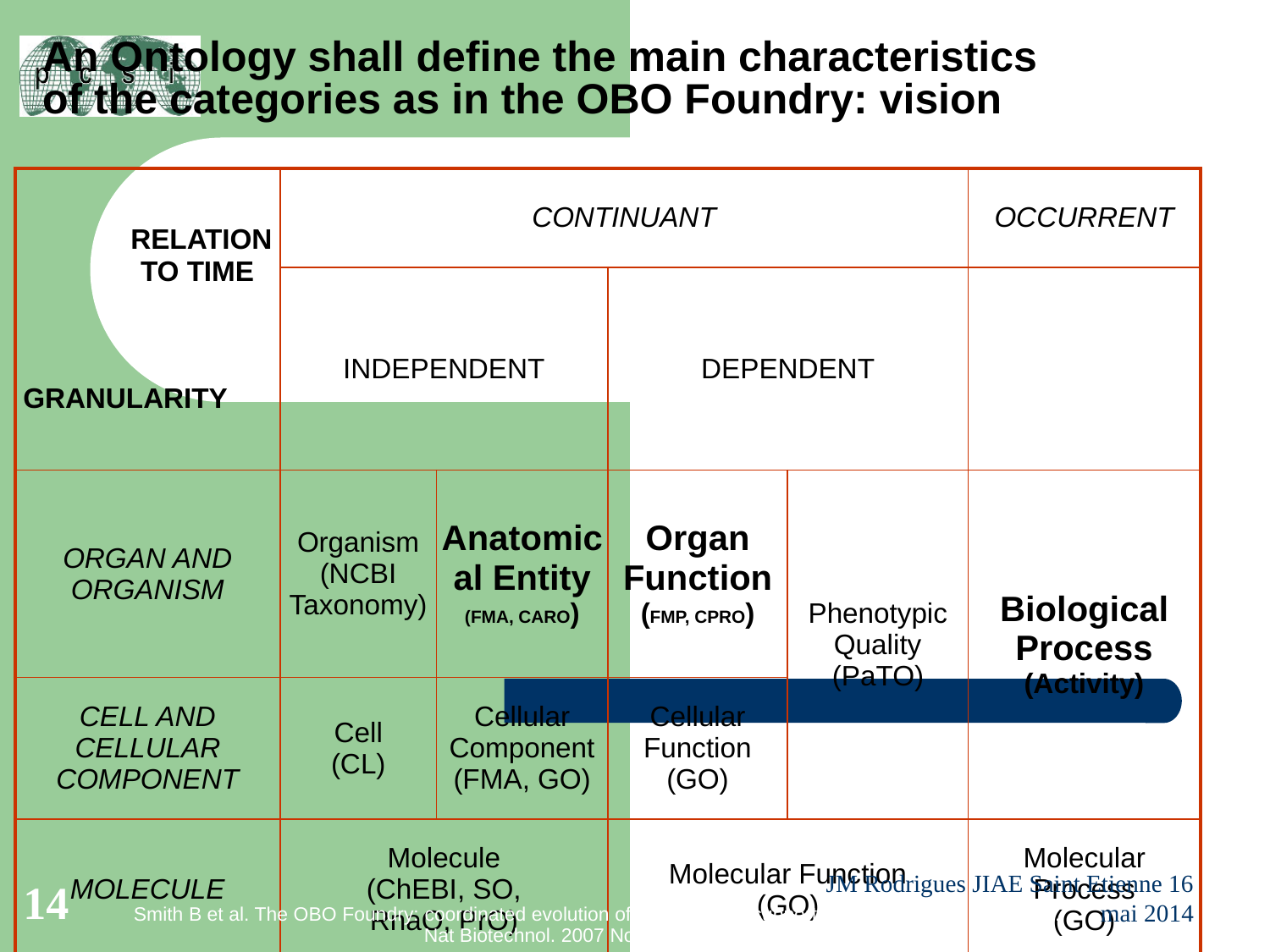

# An Ontology shall define the main characteristics of the categories as in the OBO Foundry: vision
| RELATION TO TIME GRANULARITY | CONTINUANT |  |  |  | OCCURRENT |
| --- | --- | --- | --- | --- | --- |
|  | INDEPENDENT |  | DEPENDENT |  |  |
| ORGAN AND ORGANISM | Organism (NCBI Taxonomy) | Anatomical Entity (FMA, CARO) | Organ Function (FMP, CPRO) | Phenotypic Quality (PaTO) | Biological Process (Activity) |
| CELL AND CELLULAR COMPONENT | Cell (CL) | Cellular Component (FMA, GO) | Cellular Function (GO) |  |  |
| MOLECULE | Molecule (ChEBI, SO, RnaO, PrO) |  | Molecular Function (GO) |  | Molecular Process (GO) |
14
JM Rodrigues JIAE Saint Etienne 16 mai 2014

Smith B et al. The OBO Foundry: coordinated evolution of ontologies to support biomedical data integration.
Nat Biotechnol. 2007 Nov;25(11):1251-5.